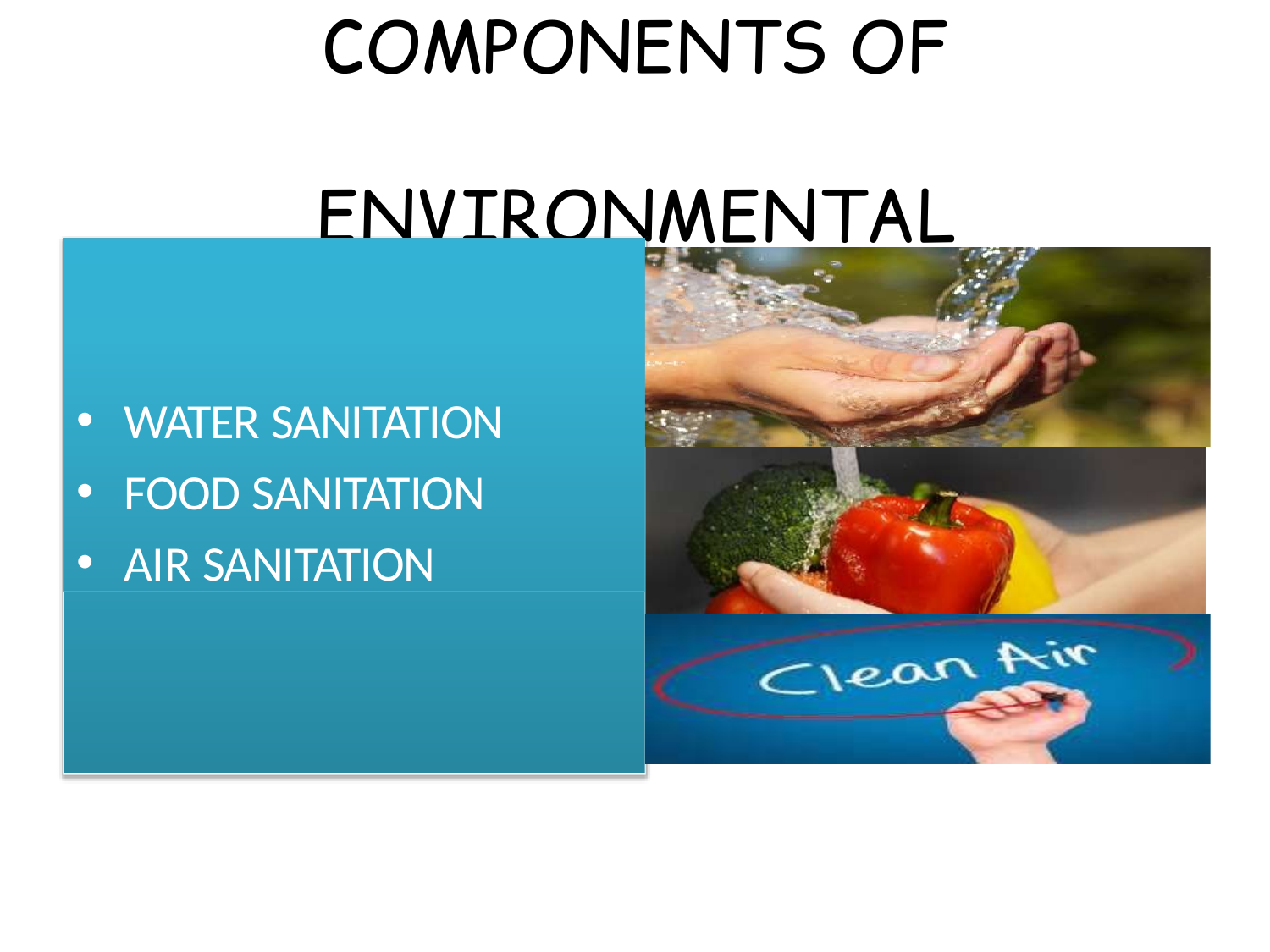

# COMPONENTS OF  ENVIRONMENTAL  SANITATION

WATER SANITATION
FOOD SANITATION
AIR SANITATION